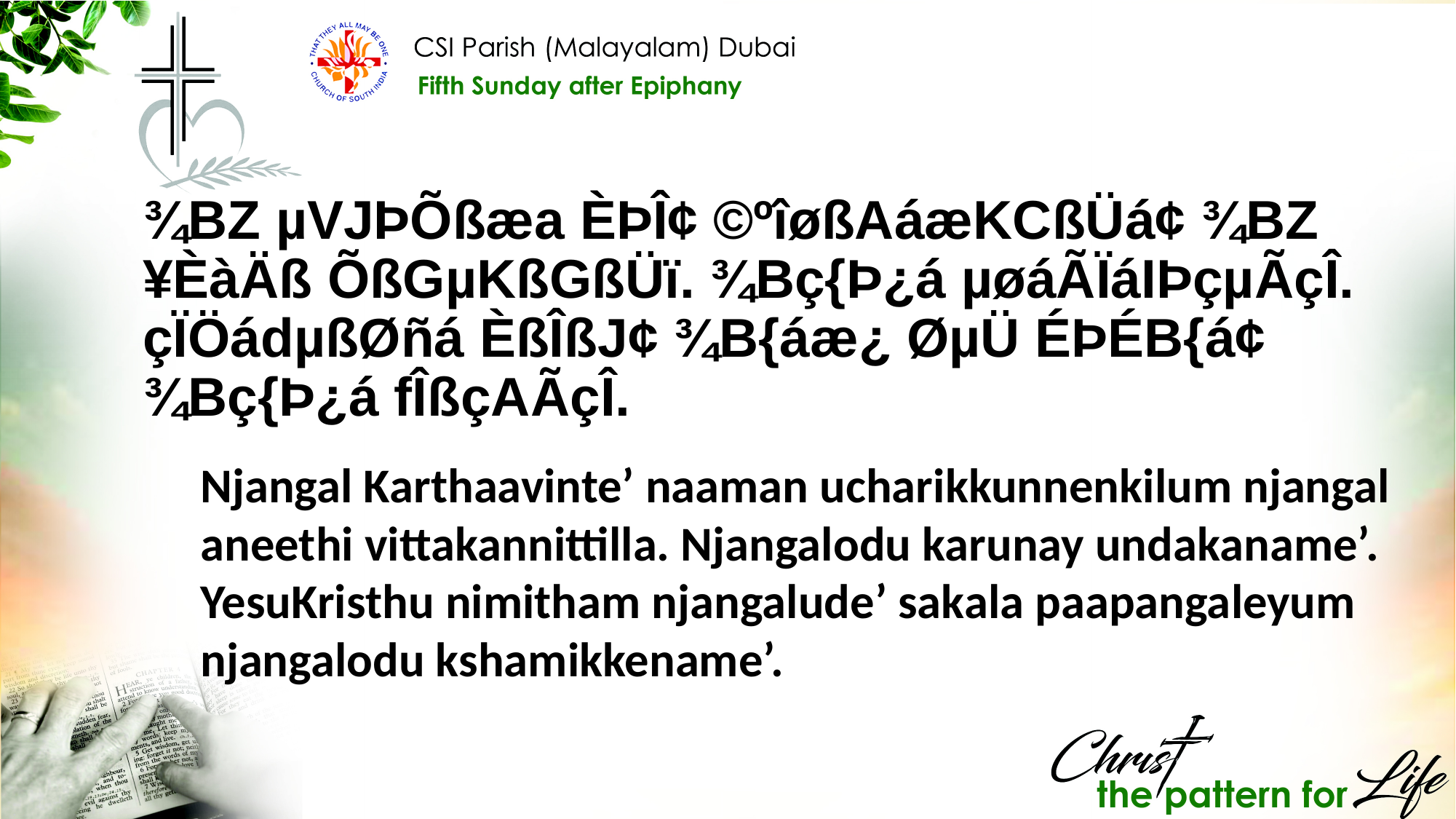

¾BZ µVJÞÕßæa ÈÞÎ¢ ©ºîøßAáæKCßÜá¢ ¾BZ ¥ÈàÄß ÕßGµKßGßÜï. ¾Bç{Þ¿á µøáÃÏáIÞçµÃçÎ. çÏÖádµßØñá ÈßÎßJ¢ ¾B{áæ¿ ØµÜ ÉÞÉB{á¢ ¾Bç{Þ¿á fÎßçAÃçÎ.
Njangal Karthaavinte’ naaman ucharikkunnenkilum njangal aneethi vittakannittilla. Njangalodu karunay undakaname’. YesuKristhu nimitham njangalude’ sakala paapangaleyum njangalodu kshamikkename’.